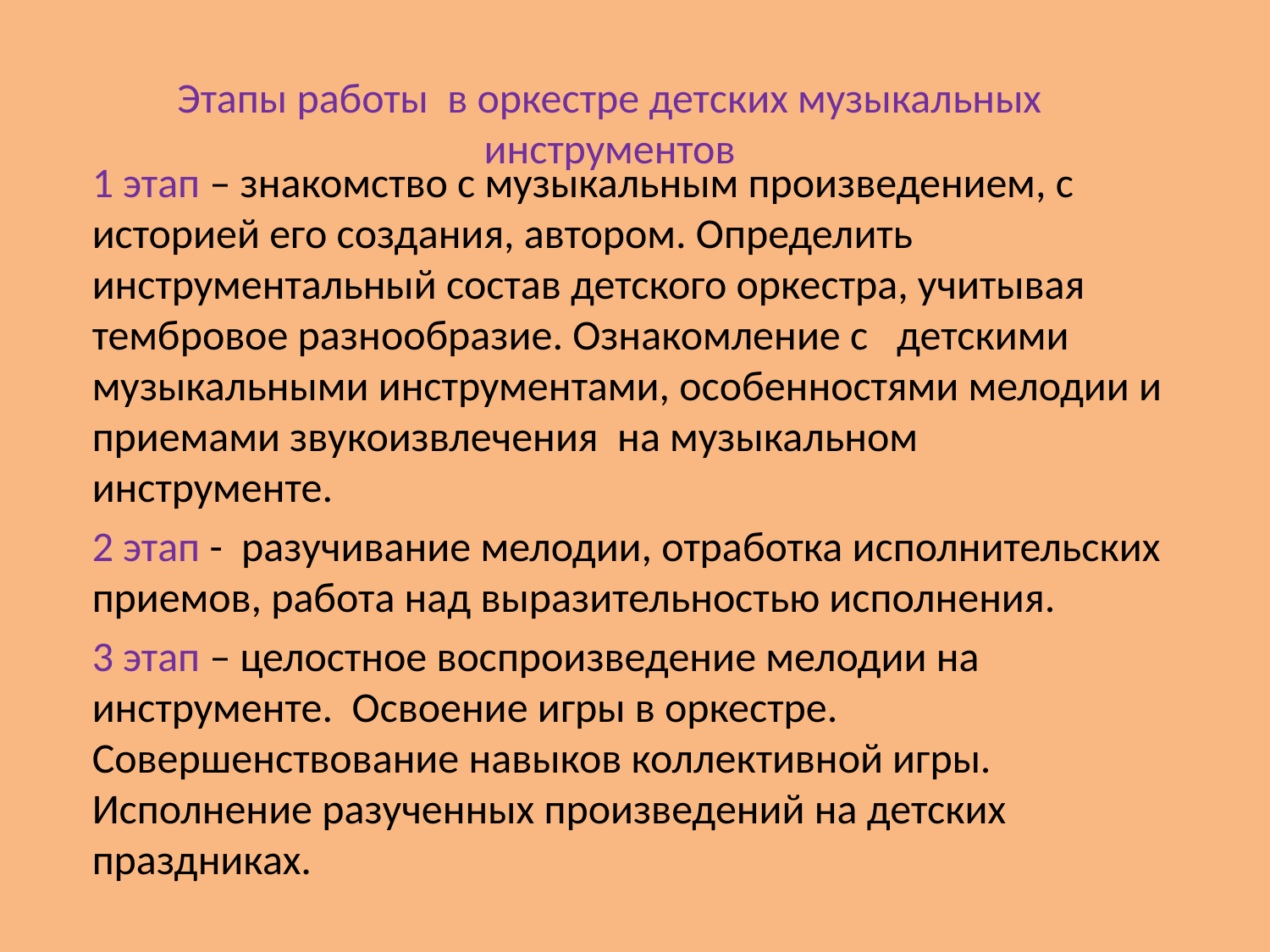

# Этапы работы  в оркестре детских музыкальных инструментов
1 этап – знакомство с музыкальным произведением, с историей его создания, автором. Определить инструментальный состав детского оркестра, учитывая тембровое разнообразие. Ознакомление с   детскими музыкальными инструментами, особенностями мелодии и приемами звукоизвлечения  на музыкальном инструменте.
2 этап -  разучивание мелодии, отработка исполнительских приемов, работа над выразительностью исполнения.
3 этап – целостное воспроизведение мелодии на инструменте.  Освоение игры в оркестре.  Совершенствование навыков коллективной игры. Исполнение разученных произведений на детских праздниках.